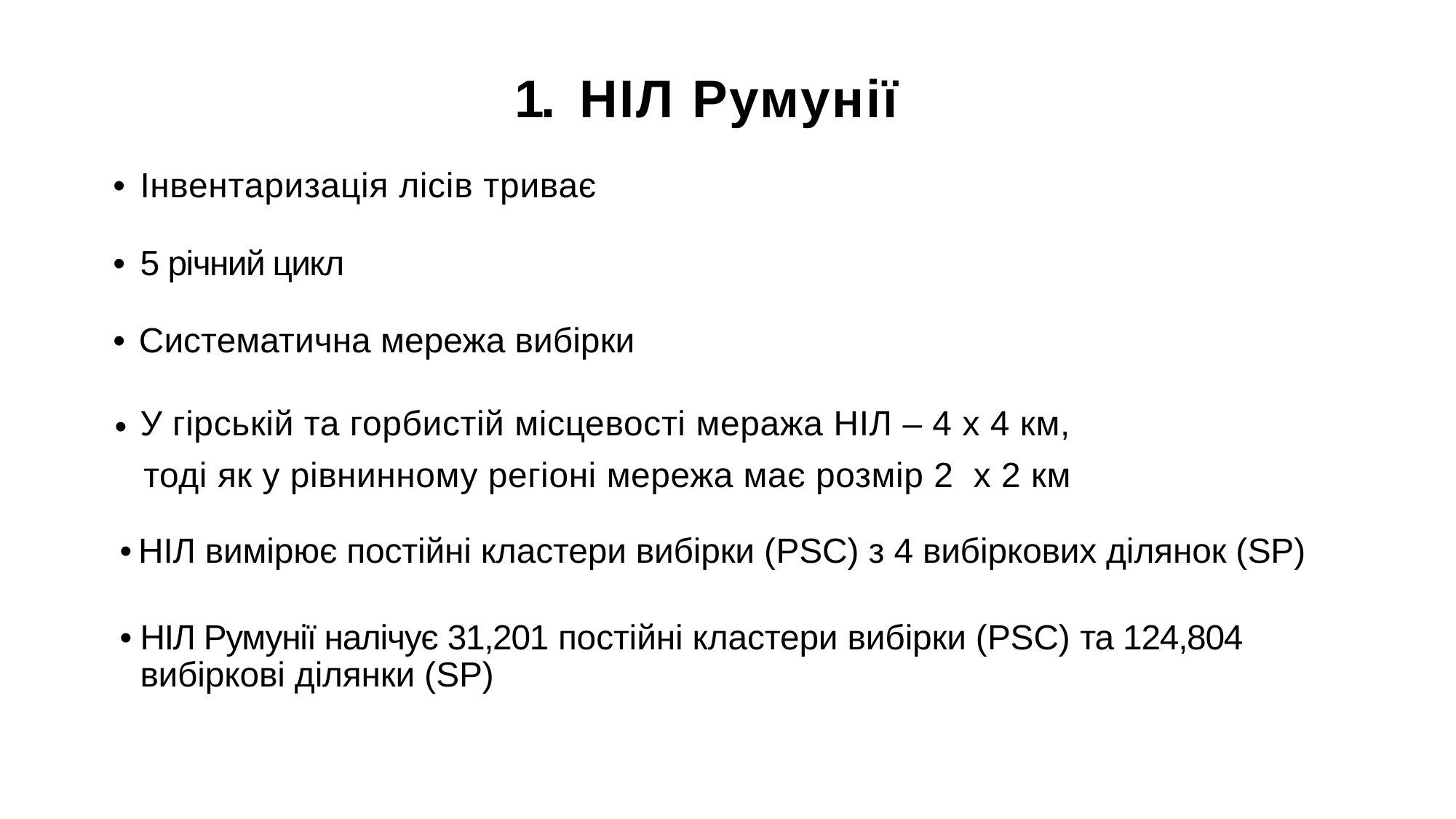

НІЛ Румунії
1.
•
Інвентаризація лісів триває
•
5 річний цикл
•
Систематична мережа вибірки
У гірській та горбистій місцевості меража НІЛ – 4 х 4 км,
•

 тоді як у рівнинному регіоні мережа має розмір 2  х 2 км
•
НІЛ вимірює постійні кластери вибірки (PSC) з 4 вибіркових ділянок (SP)
•
НІЛ Румунії налічує 31,201 постійні кластери вибірки (PSC) та 124,804 вибіркові ділянки (SP)